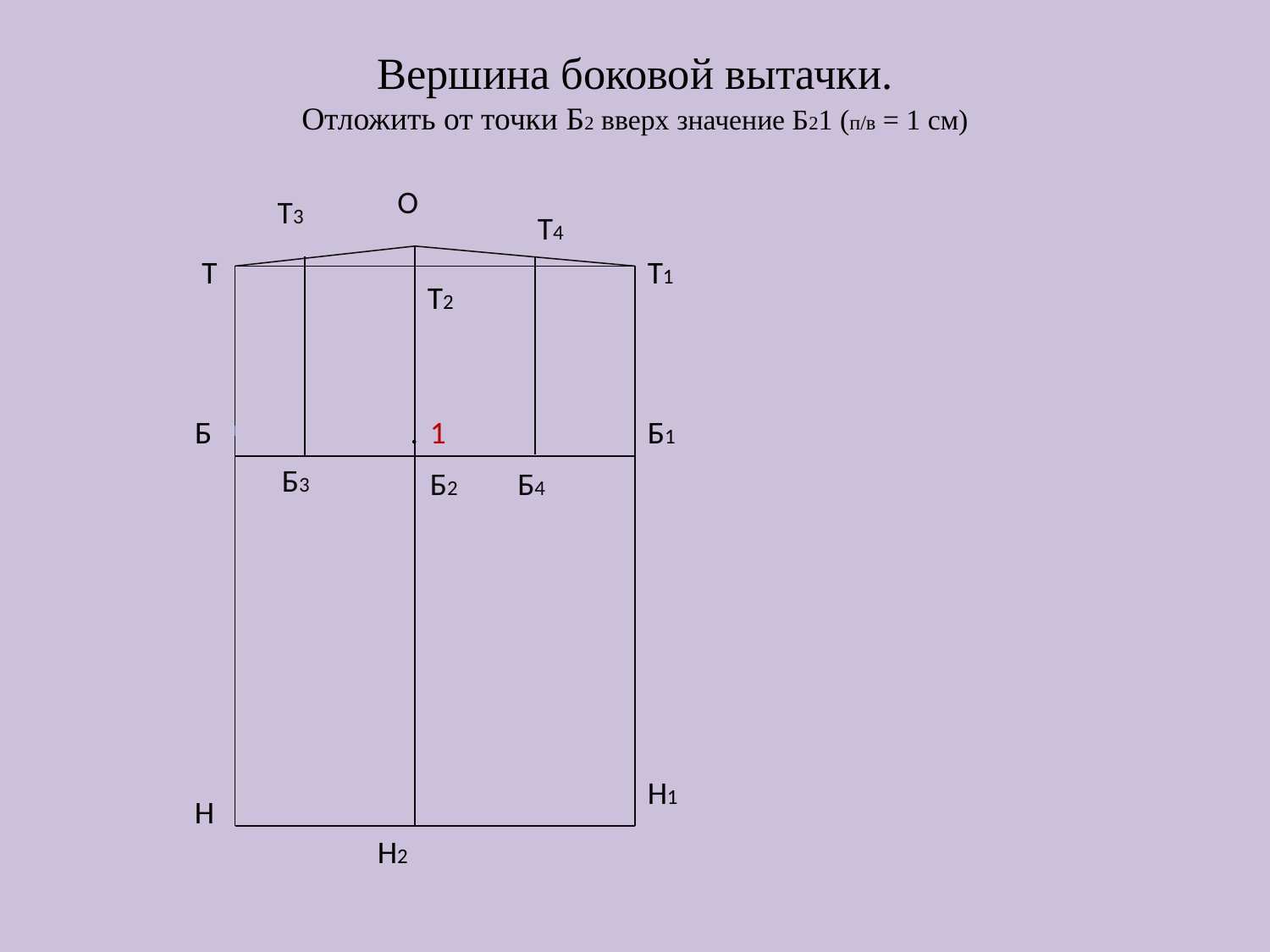

# Вершина боковой вытачки. Отложить от точки Б2 вверх значение Б21 (п/в = 1 см)
О
Т3
Т4
  Т
Т1
Т2
 Б
.
1
Б1
Б3
Б2
Б4
Н1
 Н
Н2